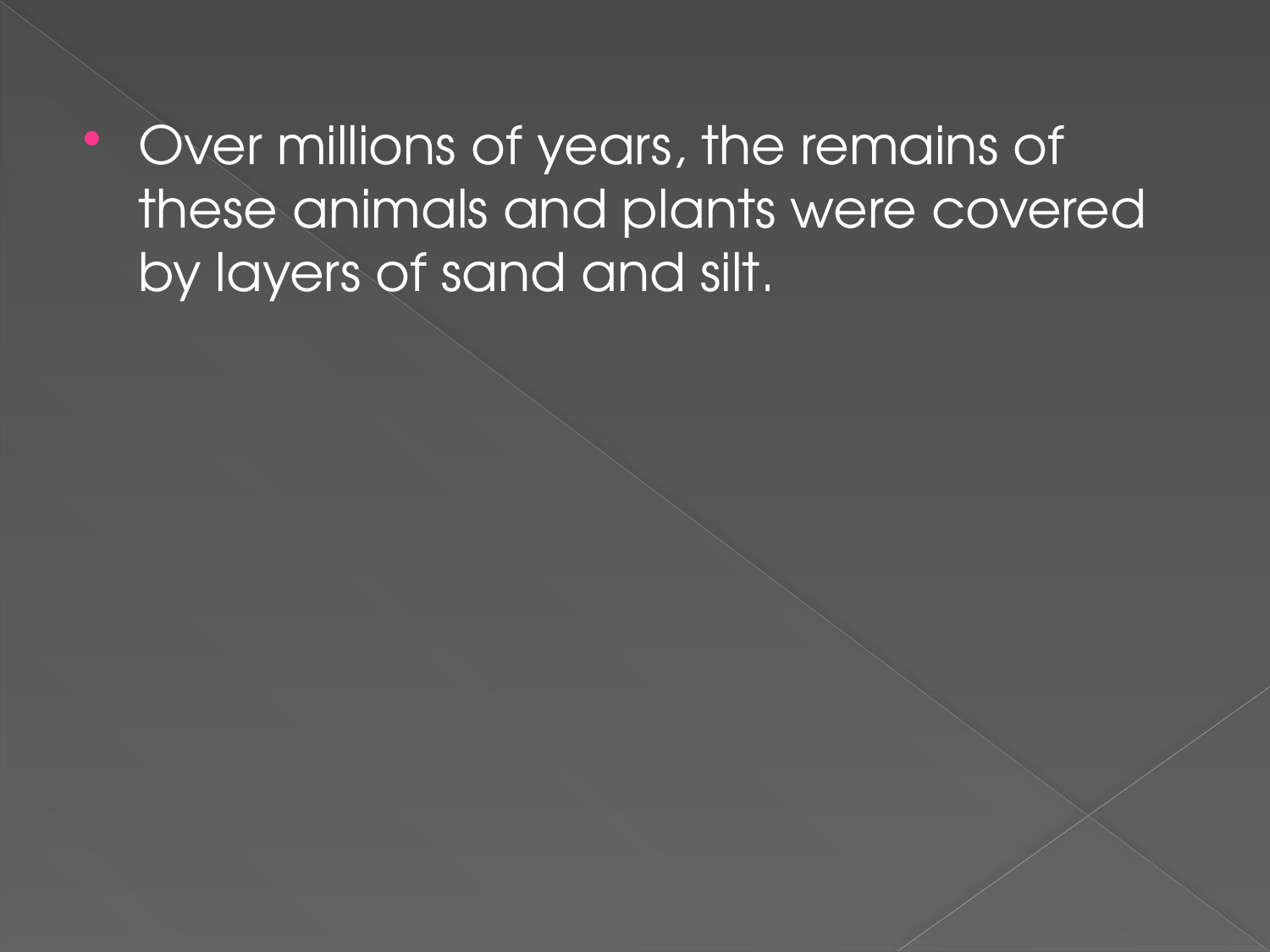

Over millions of years, the remains of these animals and plants were covered by layers of sand and silt.